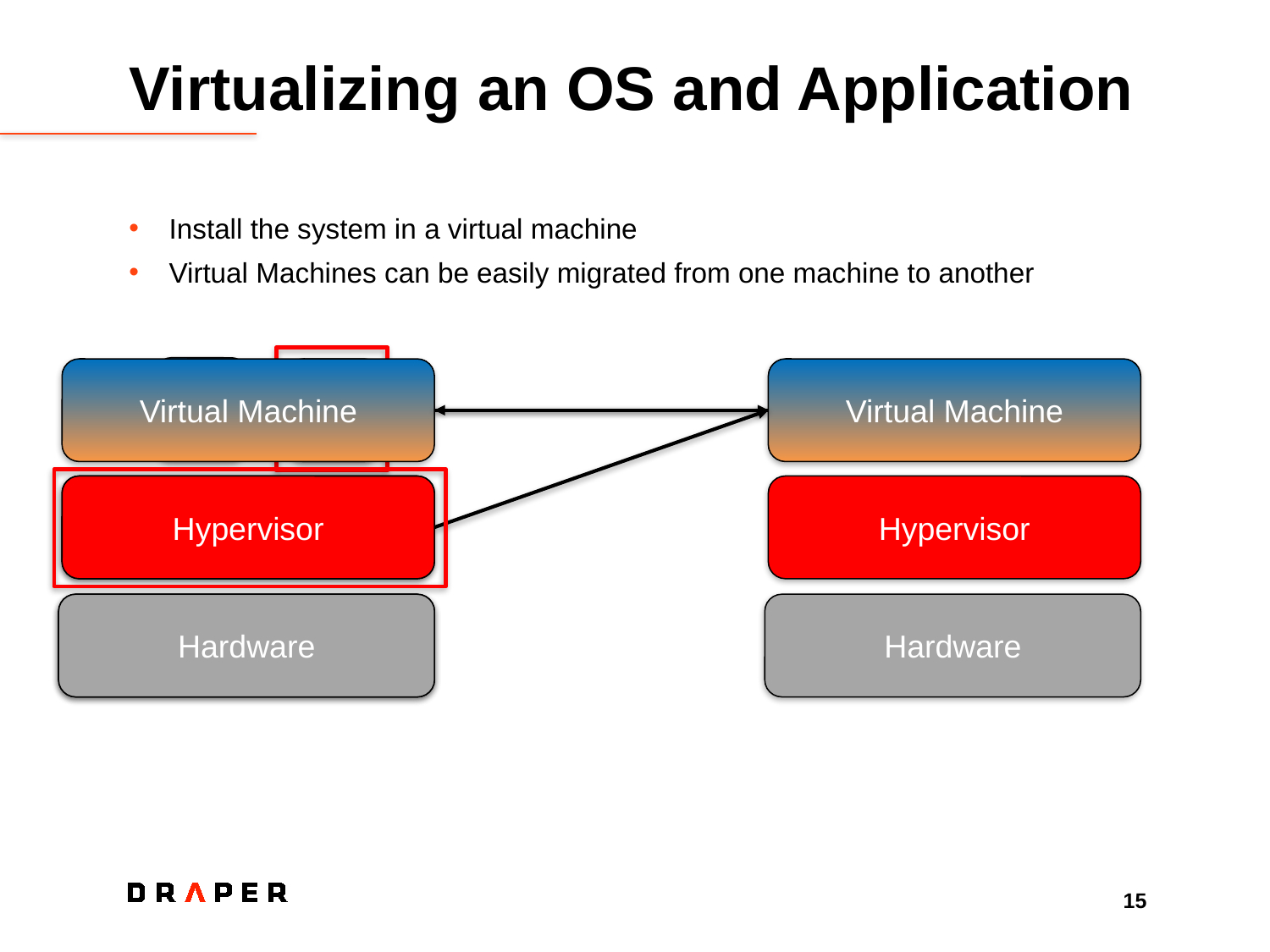

# Virtualizing an OS and Application

Install the system in a virtual machine
Virtual Machines can be easily migrated from one machine to another

App
Virtual Machine
App
Virtual Machine

Operating System
Hypervisor
Hypervisor
Hardware
Hardware
Hardware
15